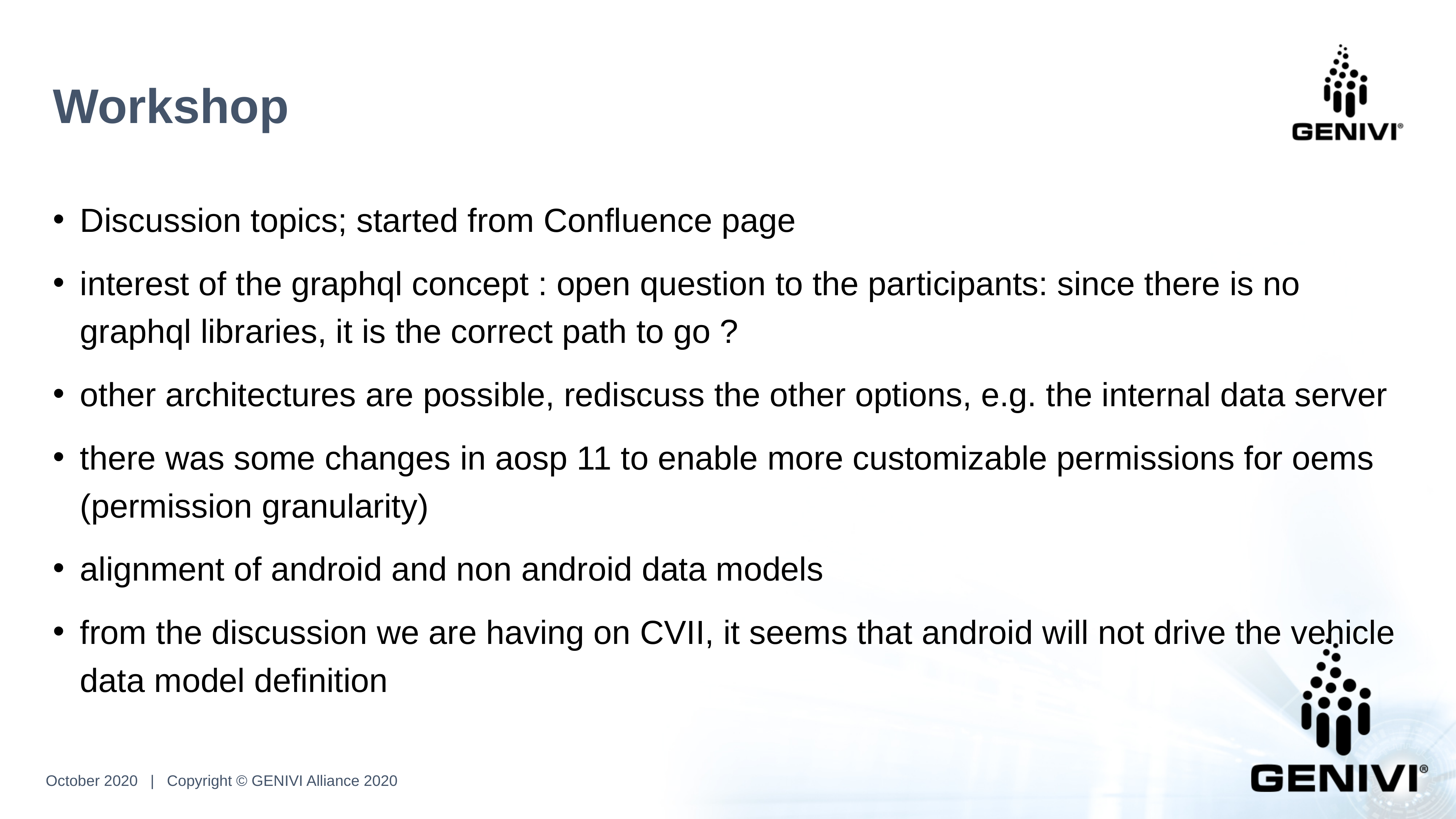

Workshop
Discussion topics; started from Confluence page
interest of the graphql concept : open question to the participants: since there is no graphql libraries, it is the correct path to go ?
other architectures are possible, rediscuss the other options, e.g. the internal data server
there was some changes in aosp 11 to enable more customizable permissions for oems (permission granularity)
alignment of android and non android data models
from the discussion we are having on CVII, it seems that android will not drive the vehicle data model definition